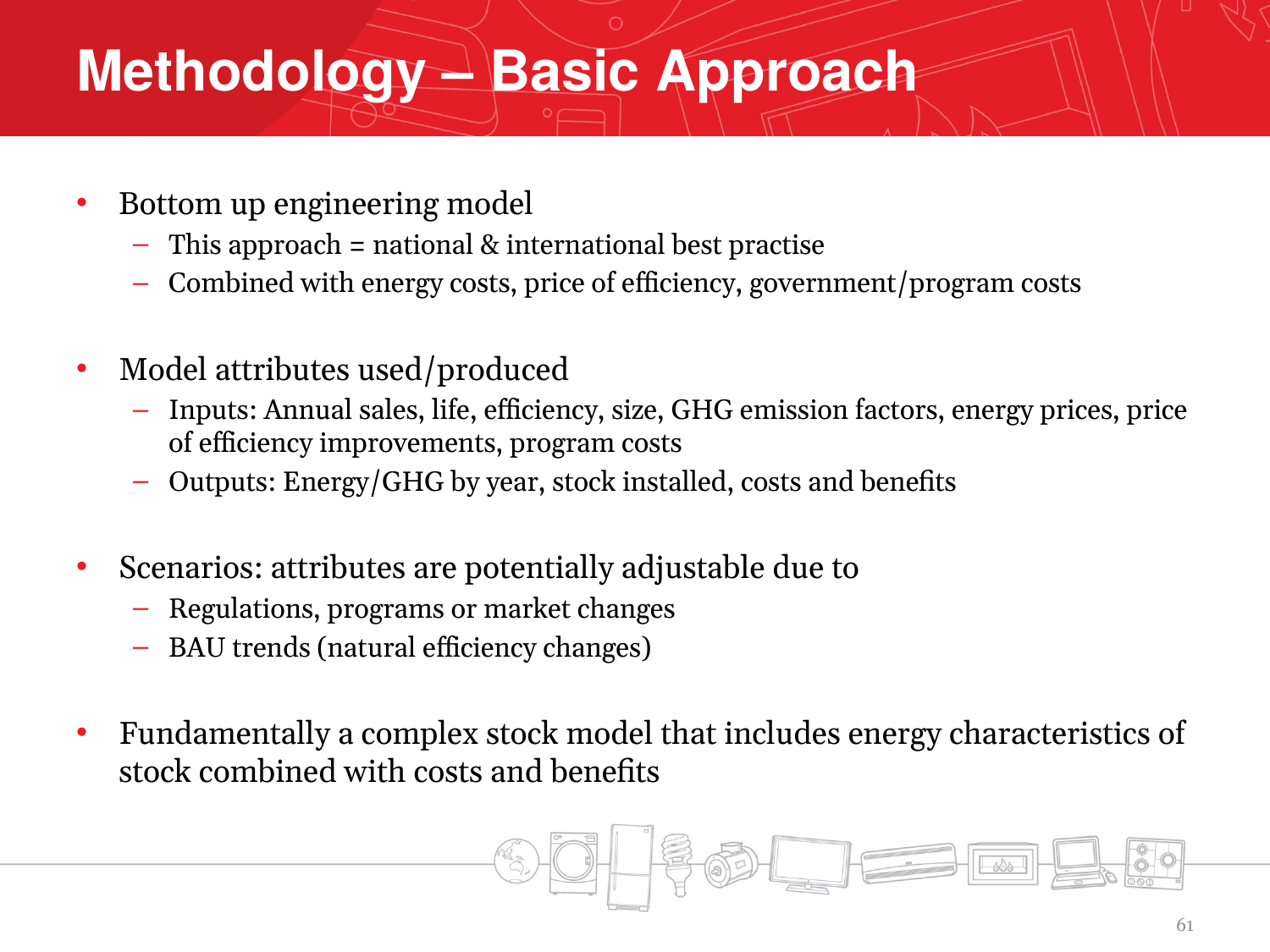

# Methodology – Basic Approach
Bottom up engineering model
This approach = national & international best practise
Combined with energy costs, price of efficiency, government/program costs

Model attributes used/produced
Inputs: Annual sales, life, efficiency, size, GHG emission factors, energy prices, price of efficiency improvements, program costs
Outputs: Energy/GHG by year, stock installed, costs and benefits

Scenarios: attributes are potentially adjustable due to
Regulations, programs or market changes
BAU trends (natural efficiency changes)

Fundamentally a complex stock model that includes energy characteristics of stock combined with costs and benefits
61